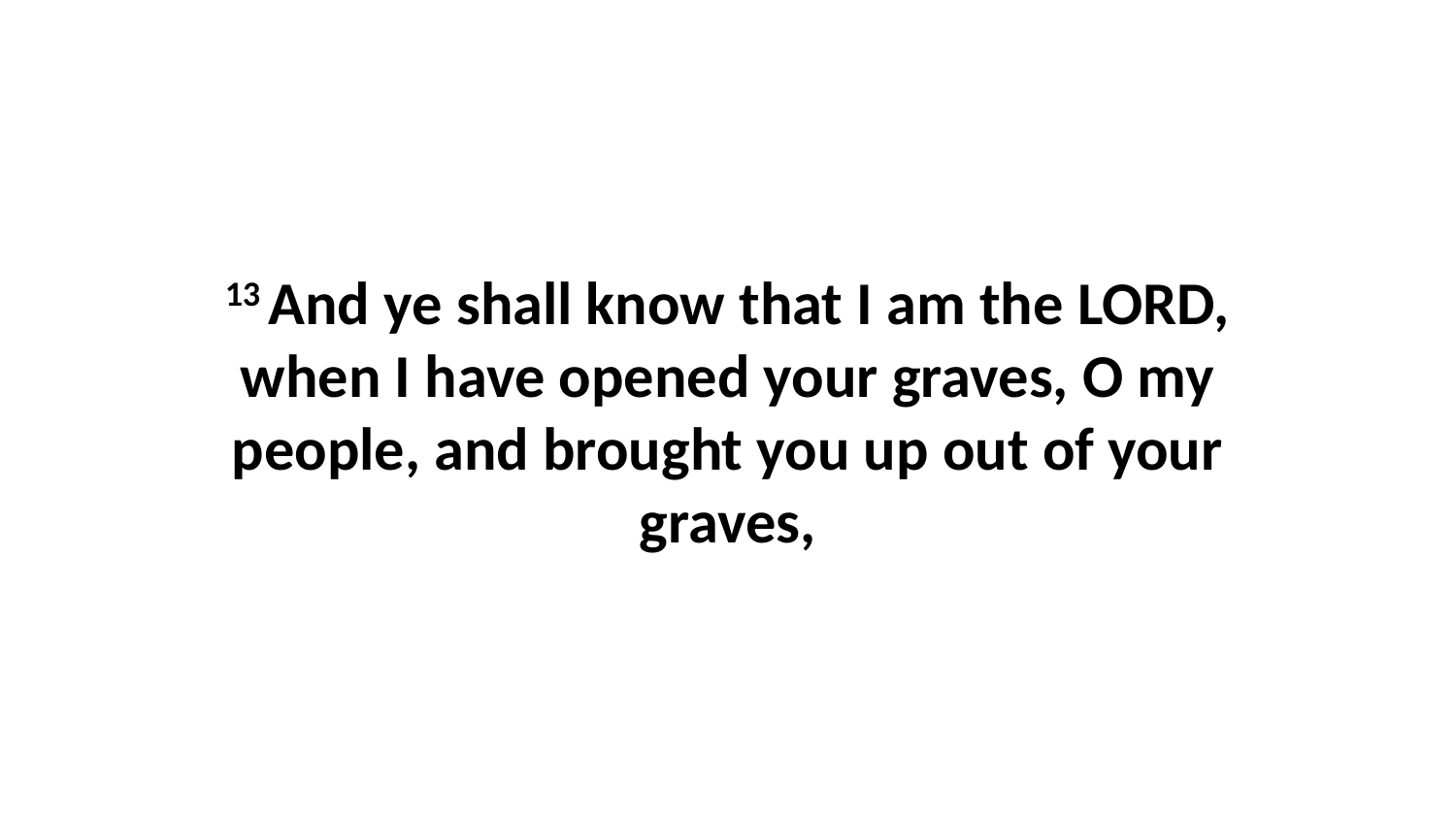

13 And ye shall know that I am the LORD, when I have opened your graves, O my people, and brought you up out of your graves,